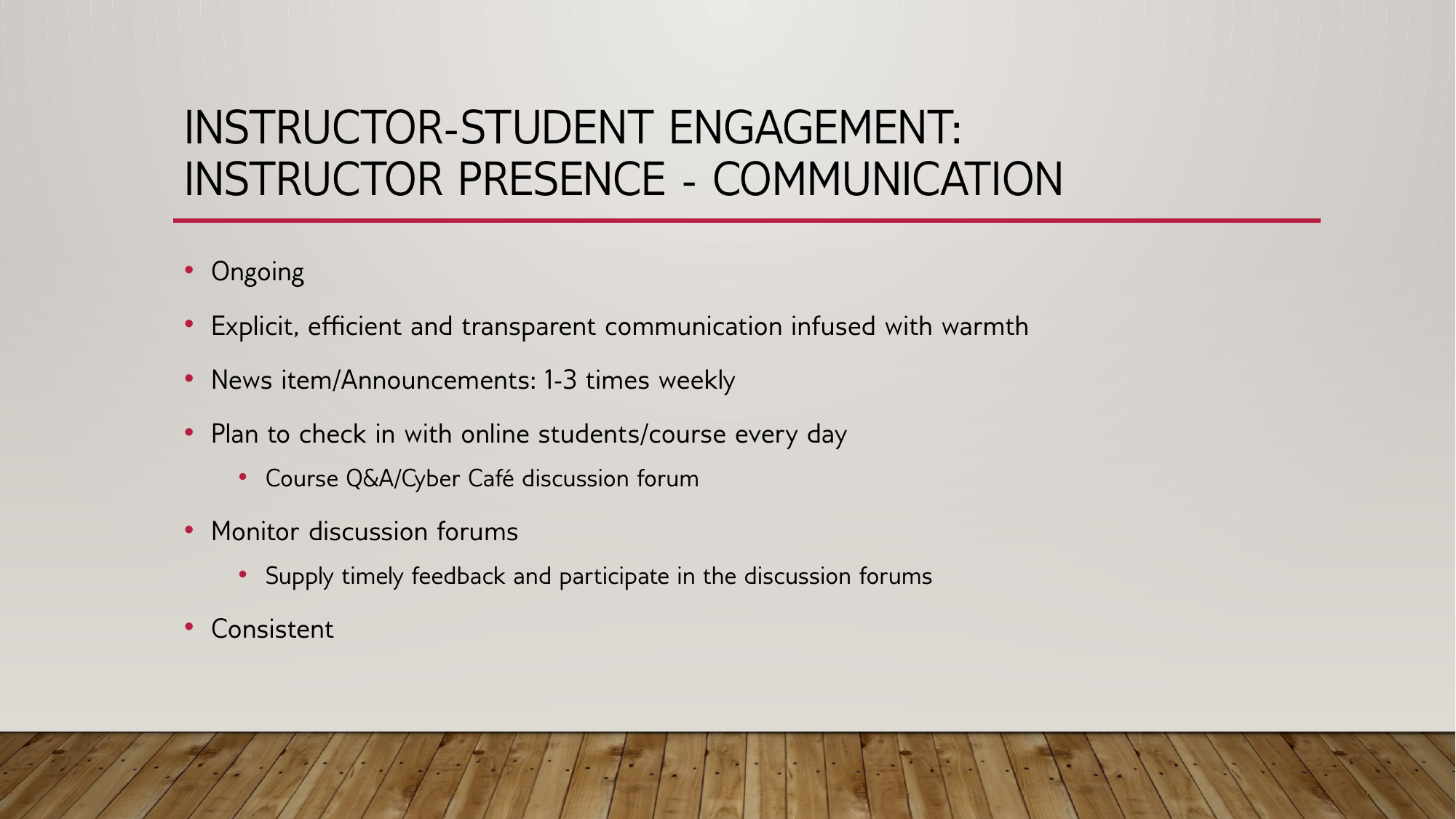

# Instructor-Student Engagement: Instructor Presence - Communication
Ongoing
Explicit, efficient and transparent communication infused with warmth
News item/Announcements: 1-3 times weekly
Plan to check in with online students/course every day
Course Q&A/Cyber Café discussion forum
Monitor discussion forums
Supply timely feedback and participate in the discussion forums
Consistent